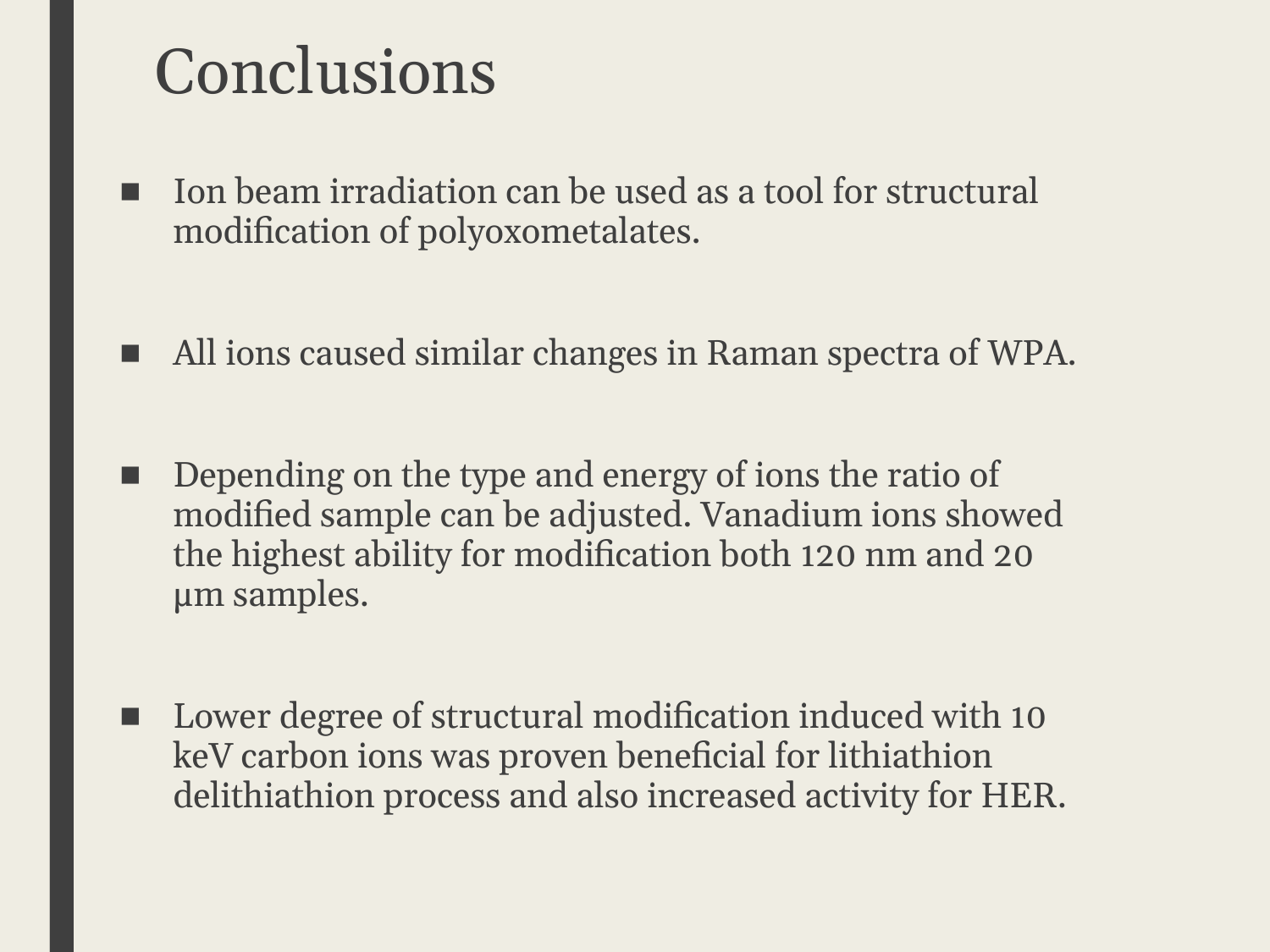

Conclusions

Ion beam irradiation can be used as a tool for structural modification of polyoxometalates.

All ions caused similar changes in Raman spectra of WPA.

Depending on the type and energy of ions the ratio of modified sample can be adjusted. Vanadium ions showed the highest ability for modification both 120 nm and 20 µm samples.

Lower degree of structural modification induced with 10 keV carbon ions was proven beneficial for lithiathion delithiathion process and also increased activity for HER.